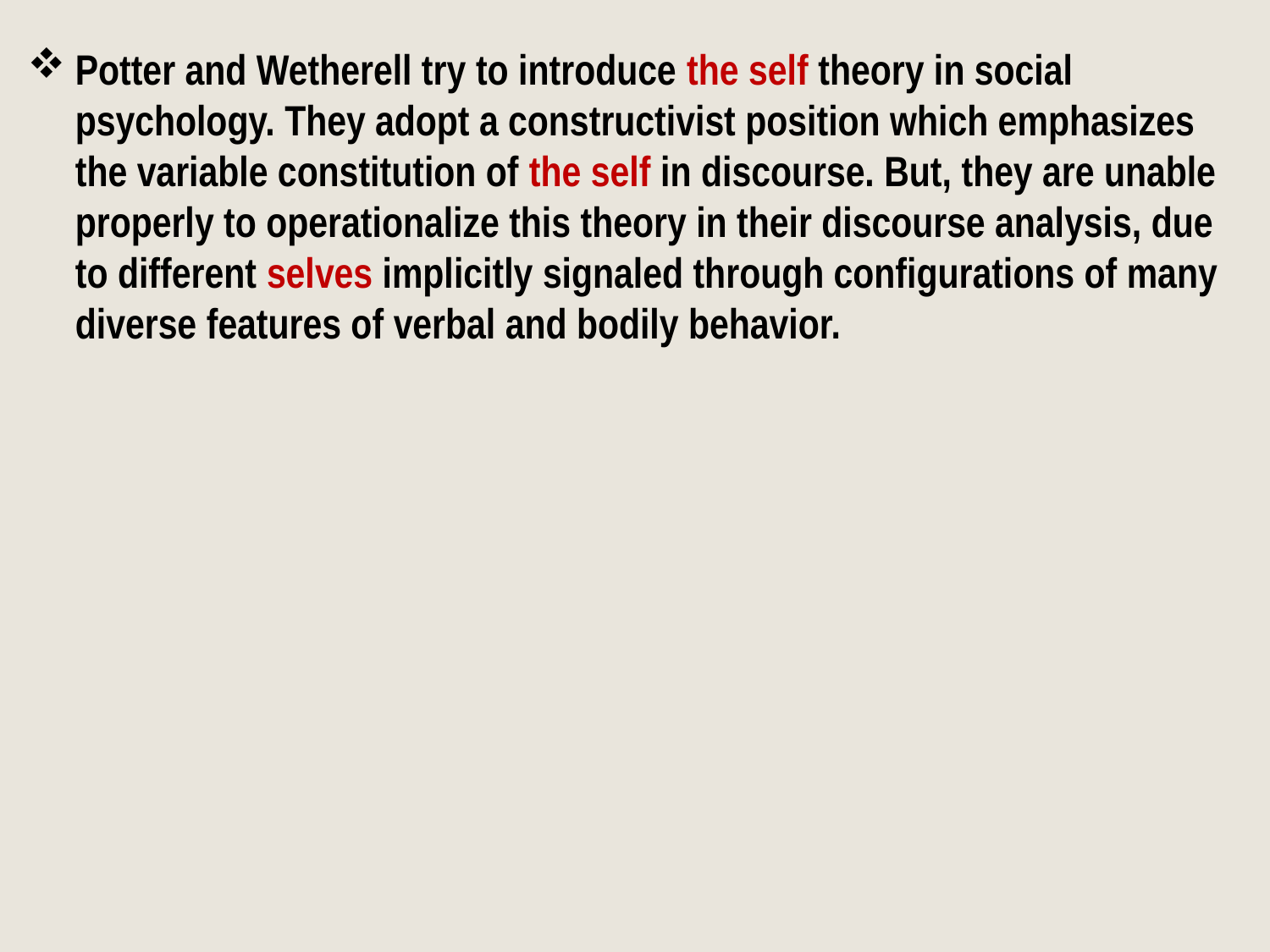

#
Potter and Wetherell try to introduce the self theory in social psychology. They adopt a constructivist position which emphasizes the variable constitution of the self in discourse. But, they are unable properly to operationalize this theory in their discourse analysis, due to different selves implicitly signaled through configurations of many diverse features of verbal and bodily behavior.